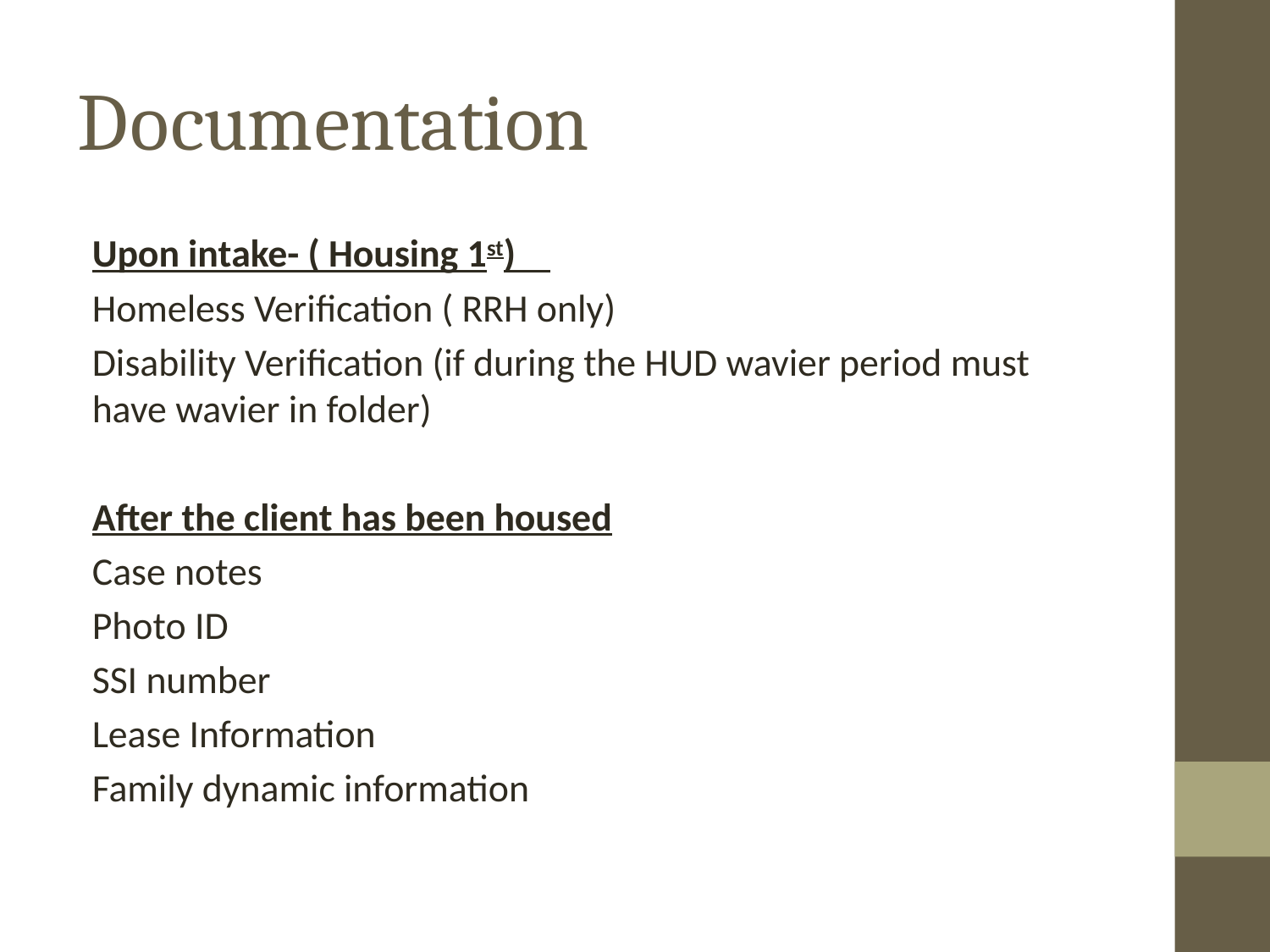

# Documentation
Upon intake- ( Housing 1st)
Homeless Verification ( RRH only)
Disability Verification (if during the HUD wavier period must have wavier in folder)

After the client has been housed
Case notes
Photo ID
SSI number
Lease Information
Family dynamic information